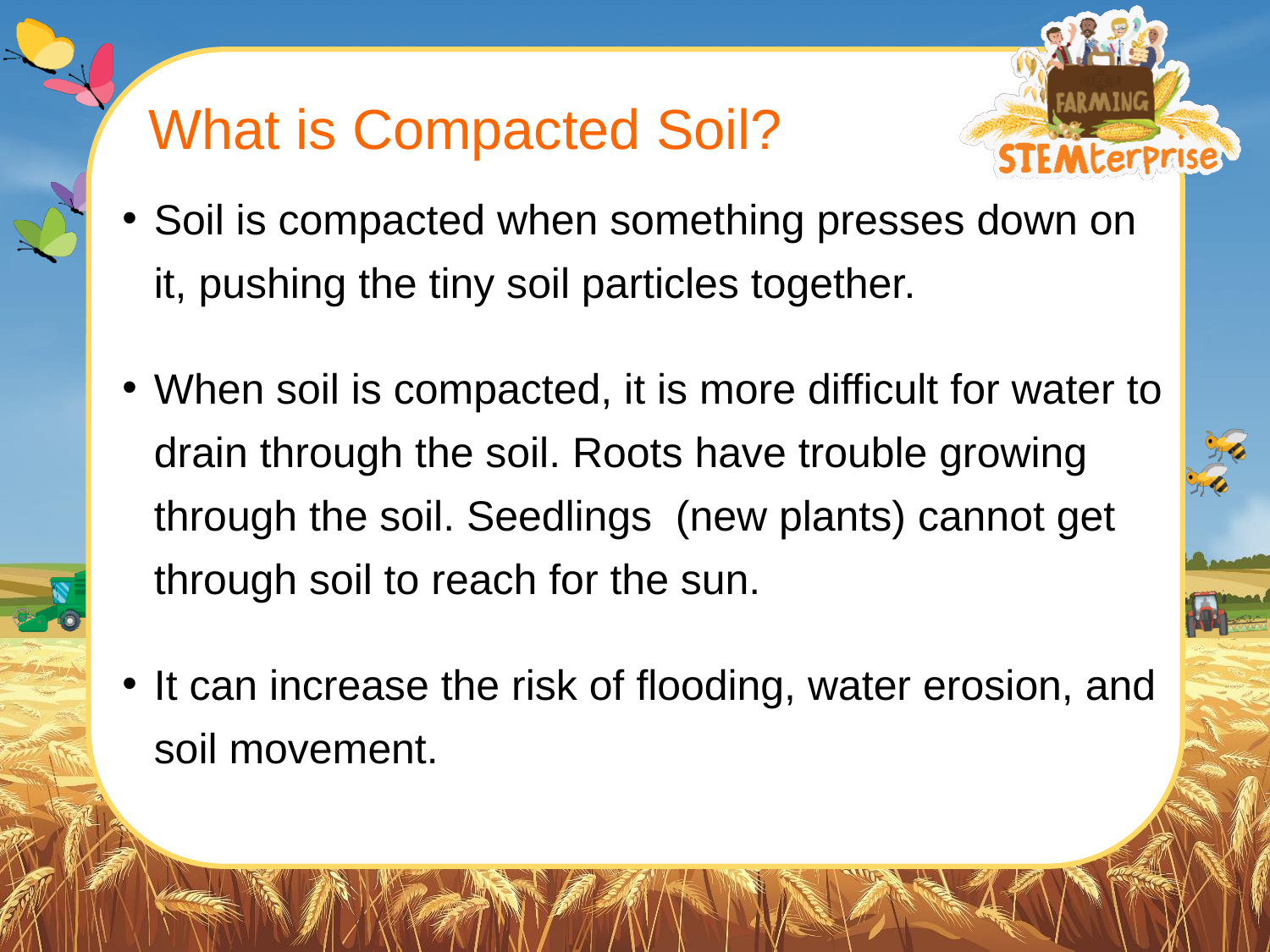

# What is Compacted Soil?
Soil is compacted when something presses down on it, pushing the tiny soil particles together.
When soil is compacted, it is more difficult for water to drain through the soil. Roots have trouble growing through the soil. Seedlings  (new plants) cannot get through soil to reach for the sun.
It can increase the risk of flooding, water erosion, and soil movement.